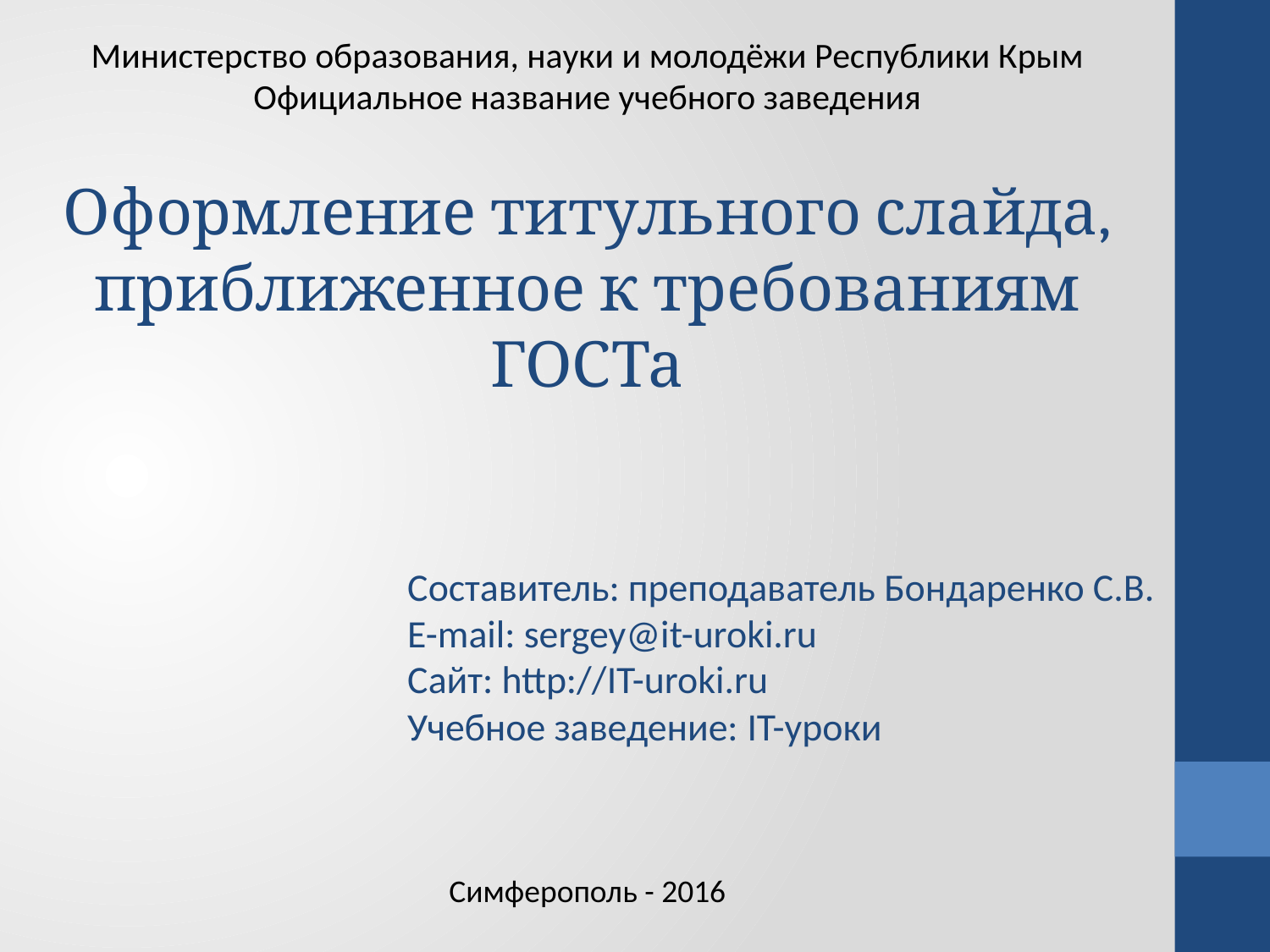

Министерство образования, науки и молодёжи Республики Крым
Официальное название учебного заведения
Оформление титульного слайда, приближенное к требованиям ГОСТа
Составитель: преподаватель Бондаренко С.В.
E-mail: sergey@it-uroki.ru
Сайт: http://IT-uroki.ru
Учебное заведение: IT-уроки
Симферополь - 2016